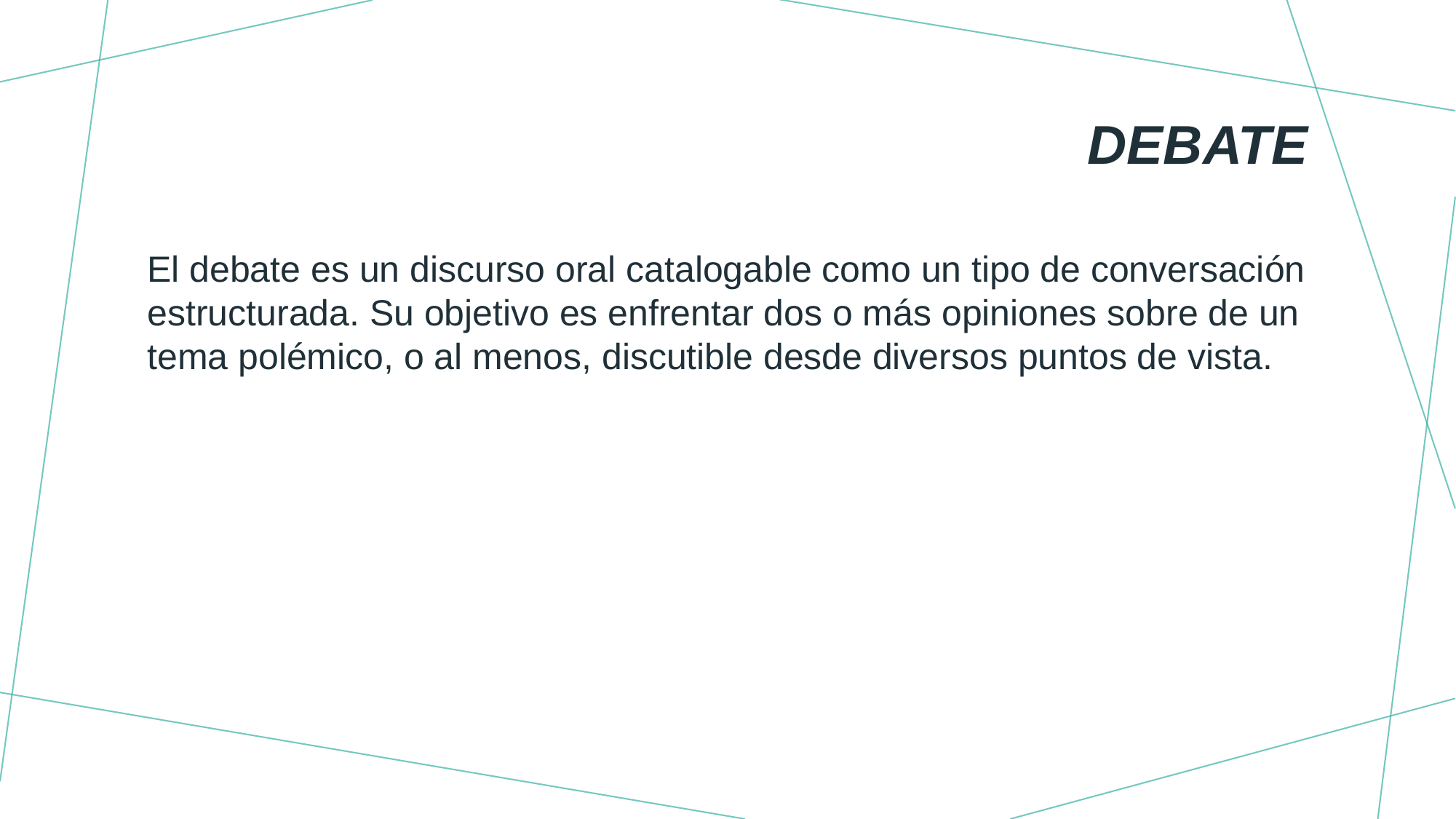

# debate
El debate es un discurso oral catalogable como un tipo de conversación estructurada. Su objetivo es enfrentar dos o más opiniones sobre de un tema polémico, o al menos, discutible desde diversos puntos de vista.